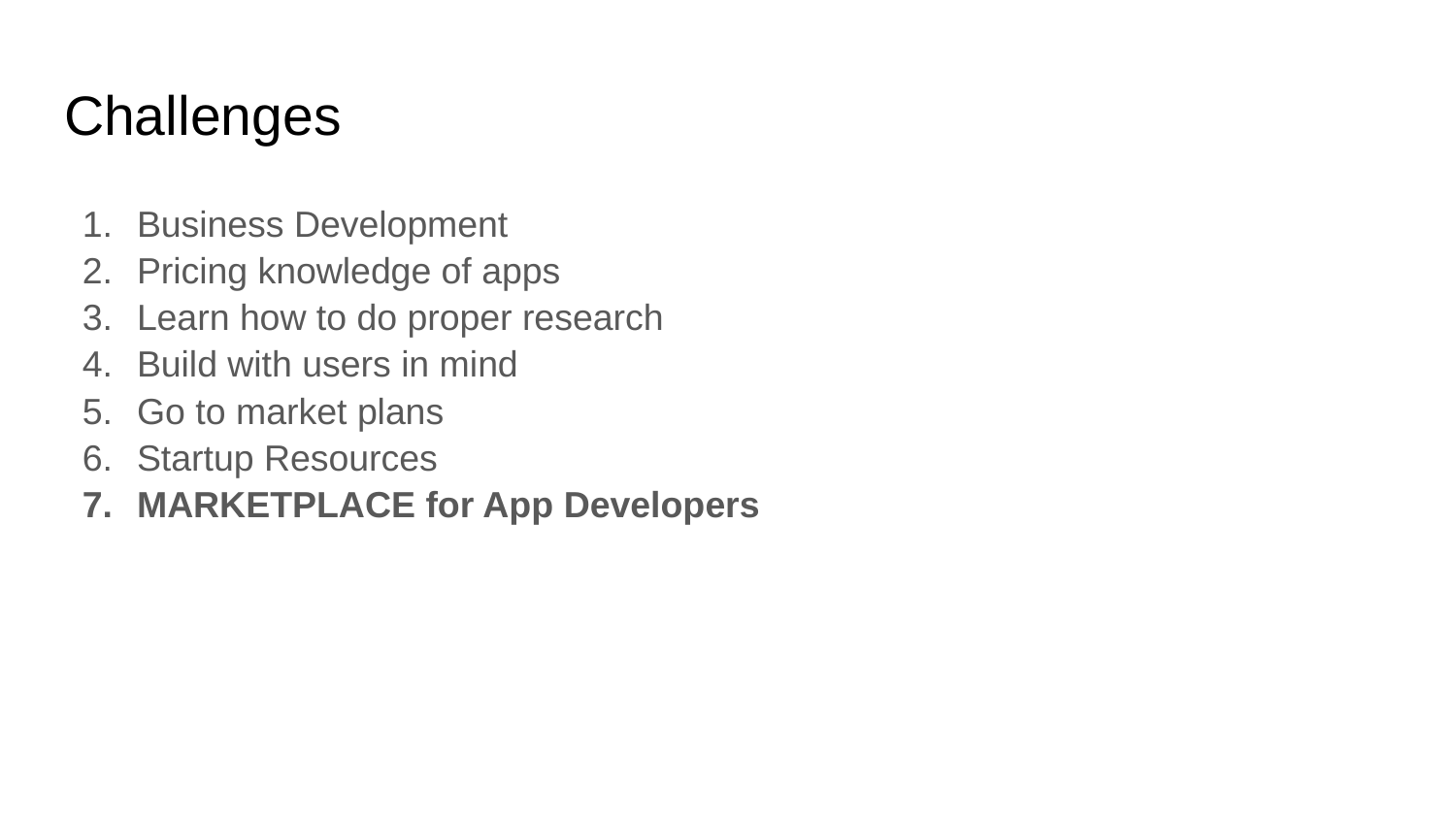

# Challenges
Business Development
Pricing knowledge of apps
Learn how to do proper research
Build with users in mind
Go to market plans
Startup Resources
MARKETPLACE for App Developers